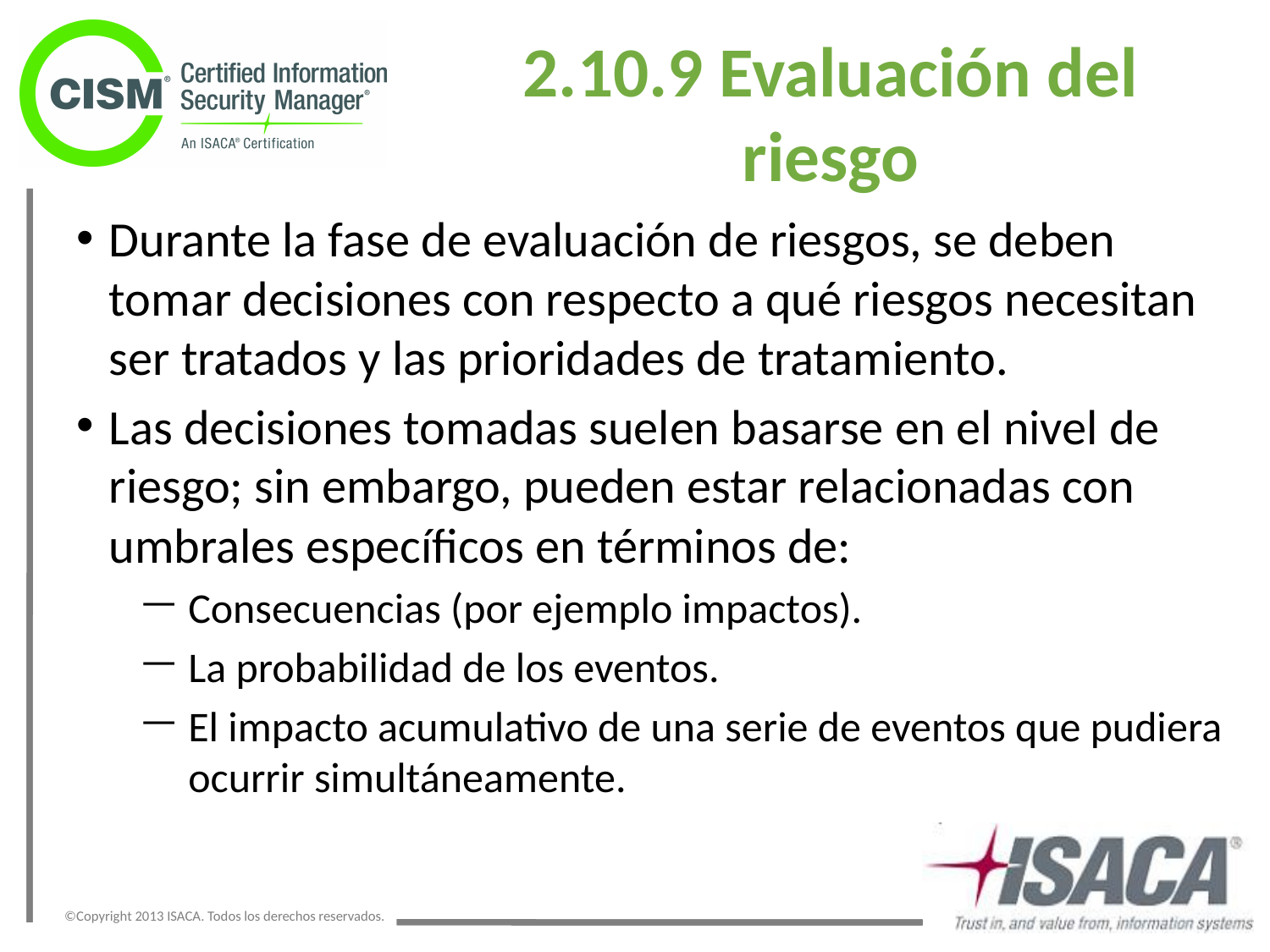

2.10.9 Evaluación del riesgo
Durante la fase de evaluación de riesgos, se deben tomar decisiones con respecto a qué riesgos necesitan ser tratados y las prioridades de tratamiento.
Las decisiones tomadas suelen basarse en el nivel de riesgo; sin embargo, pueden estar relacionadas con umbrales específicos en términos de:
Consecuencias (por ejemplo impactos).
La probabilidad de los eventos.
El impacto acumulativo de una serie de eventos que pudiera ocurrir simultáneamente.